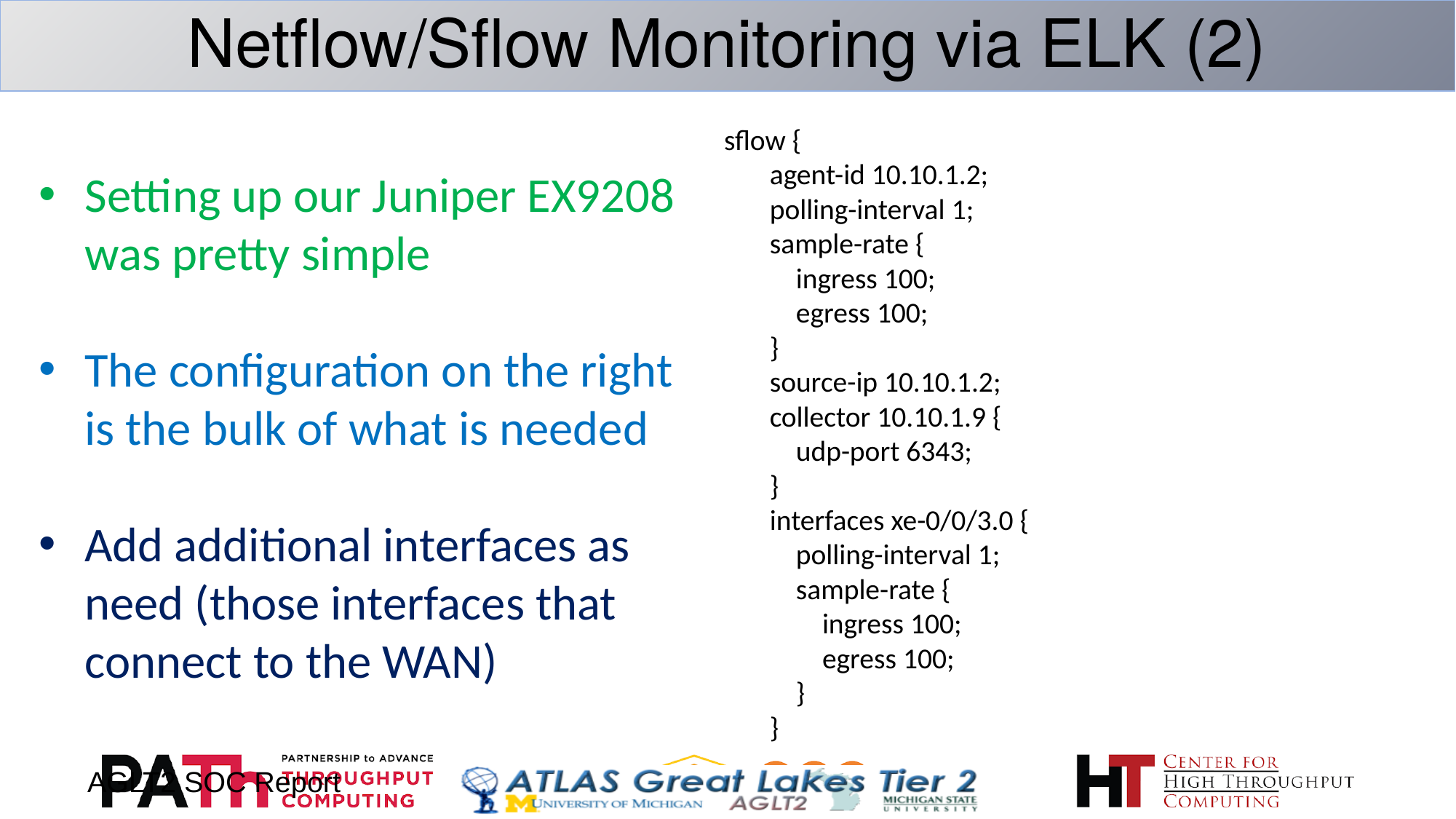

# Netflow/Sflow Monitoring via ELK (2)

 sflow {
        agent-id 10.10.1.2;
        polling-interval 1;
        sample-rate {
            ingress 100;
            egress 100;
        }
        source-ip 10.10.1.2;
        collector 10.10.1.9 {
            udp-port 6343;
        }
        interfaces xe-0/0/3.0 {
            polling-interval 1;
            sample-rate {
                ingress 100;
                egress 100;
            }
        }
Setting up our Juniper EX9208 was pretty simple

The configuration on the right is the bulk of what is needed

Add additional interfaces as need (those interfaces that connect to the WAN)
AGLT2 SOC Report